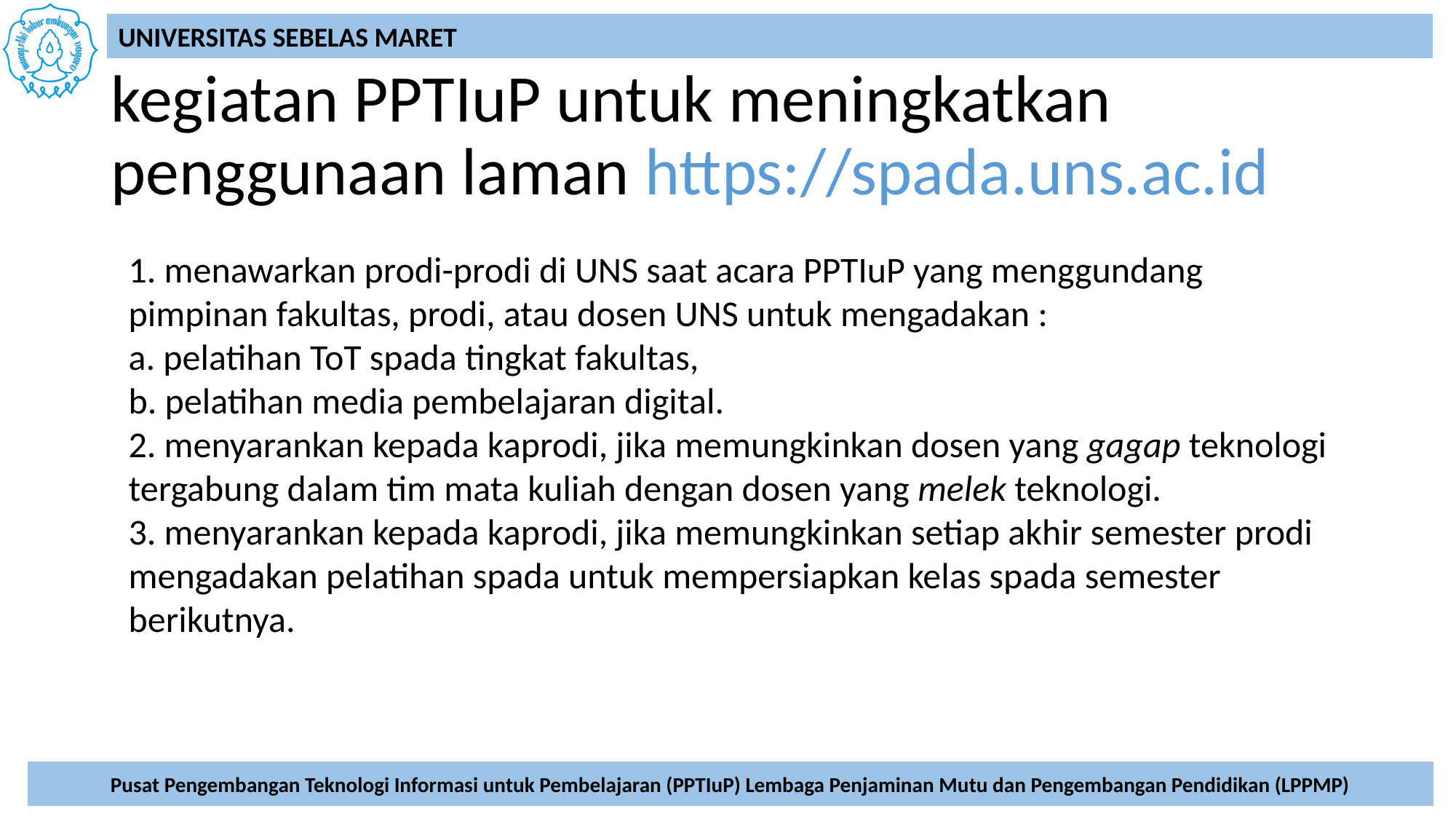

# kegiatan PPTIuP untuk meningkatkan penggunaan laman https://spada.uns.ac.id
1. menawarkan prodi-prodi di UNS saat acara PPTIuP yang menggundang pimpinan fakultas, prodi, atau dosen UNS untuk mengadakan :
a. pelatihan ToT spada tingkat fakultas,
b. pelatihan media pembelajaran digital.
2. menyarankan kepada kaprodi, jika memungkinkan dosen yang gagap teknologi tergabung dalam tim mata kuliah dengan dosen yang melek teknologi.
3. menyarankan kepada kaprodi, jika memungkinkan setiap akhir semester prodi mengadakan pelatihan spada untuk mempersiapkan kelas spada semester berikutnya.